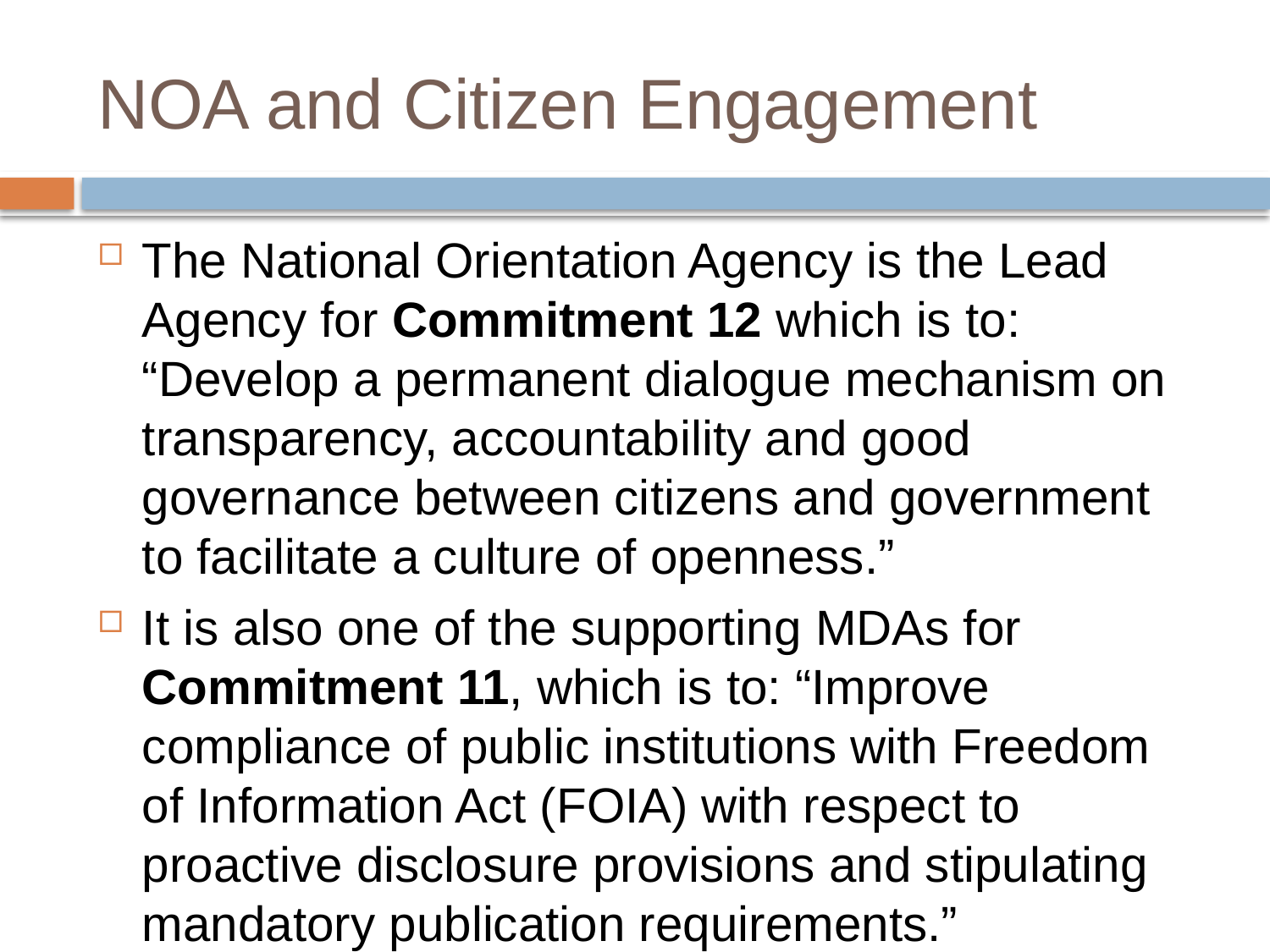

# NOA and Citizen Engagement
The National Orientation Agency is the Lead Agency for Commitment 12 which is to: “Develop a permanent dialogue mechanism on transparency, accountability and good governance between citizens and government to facilitate a culture of openness.”
It is also one of the supporting MDAs for Commitment 11, which is to: “Improve compliance of public institutions with Freedom of Information Act (FOIA) with respect to proactive disclosure provisions and stipulating mandatory publication requirements.”